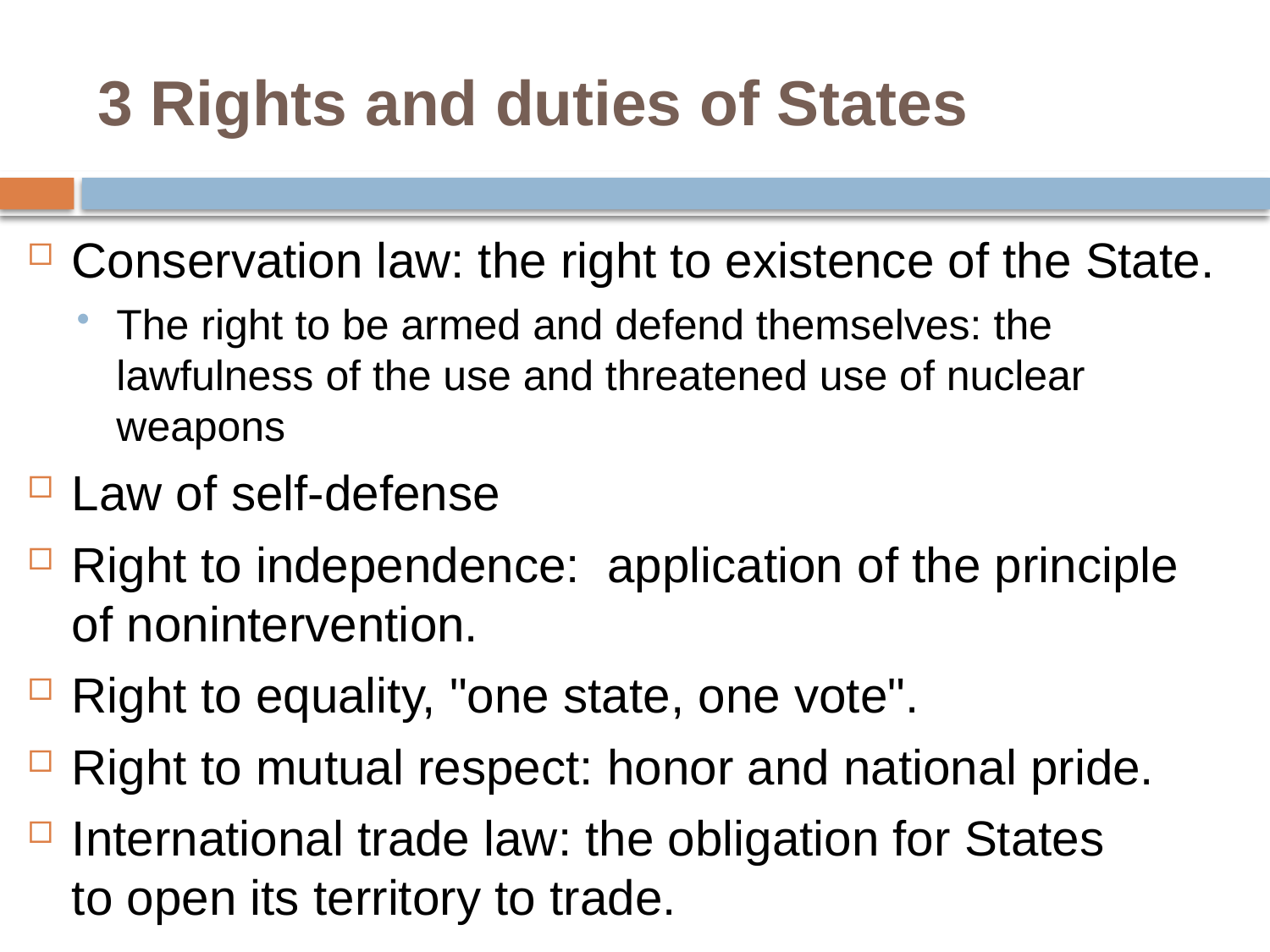

# 3 Rights and duties of States
Conservation law: the right to existence of the State.
The right to be armed and defend themselves: the lawfulness of the use and threatened use of nuclear weapons
Law of self-defense
Right to independence:  application of the principle of nonintervention.
Right to equality, "one state, one vote".
Right to mutual respect: honor and national pride.
International trade law: the obligation for States to open its territory to trade.